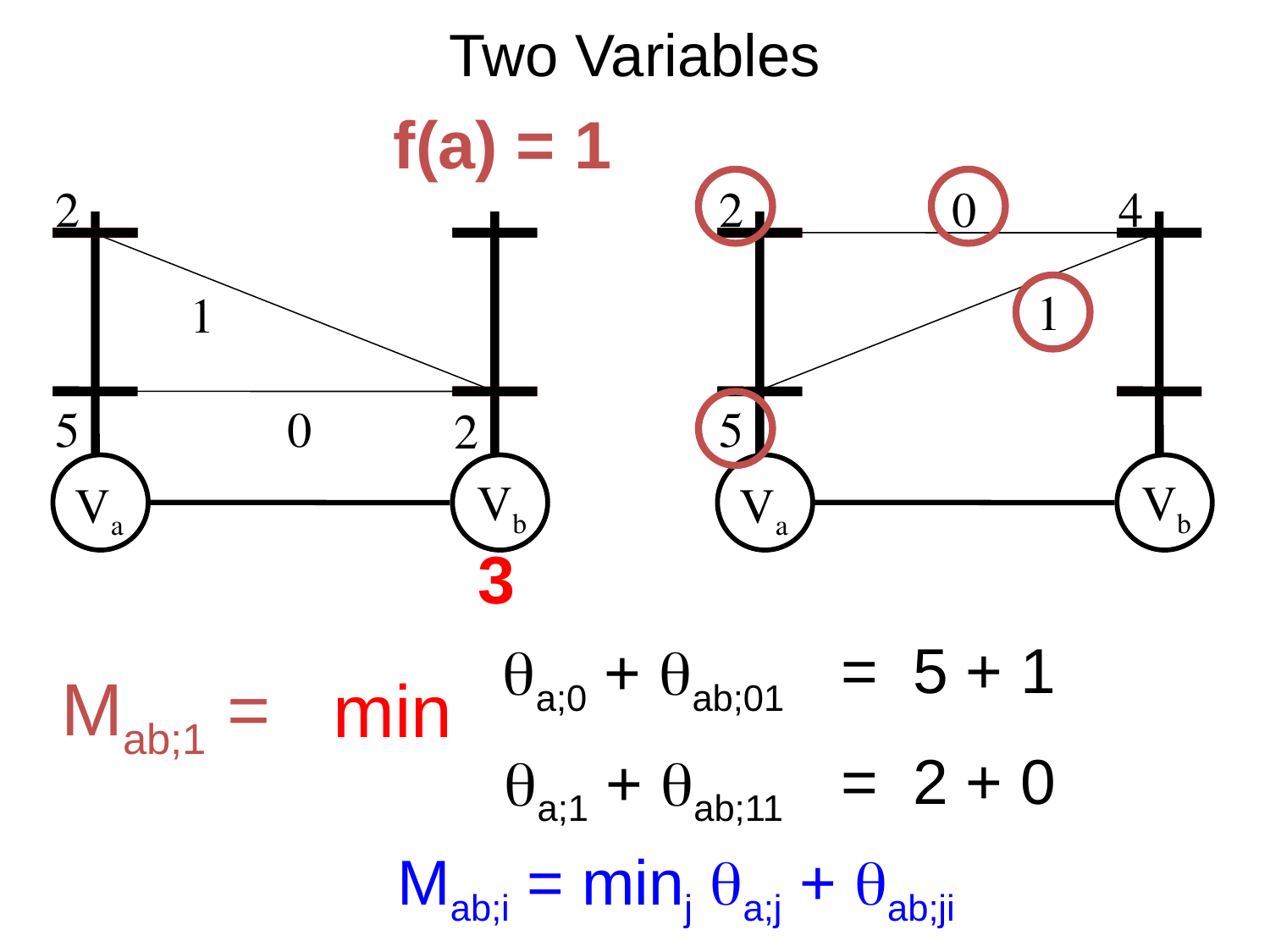

# Two Variables
f(a) = 1

2
2
0
4

1
1
5

0

5

2

Vb
Vb
Va
Va
3
=  5 + 1
θa;0 + θab;01
Mab;1 =
min
=  2 + 0
θa;1 + θab;11
Mab;i = minj θa;j + θab;ji